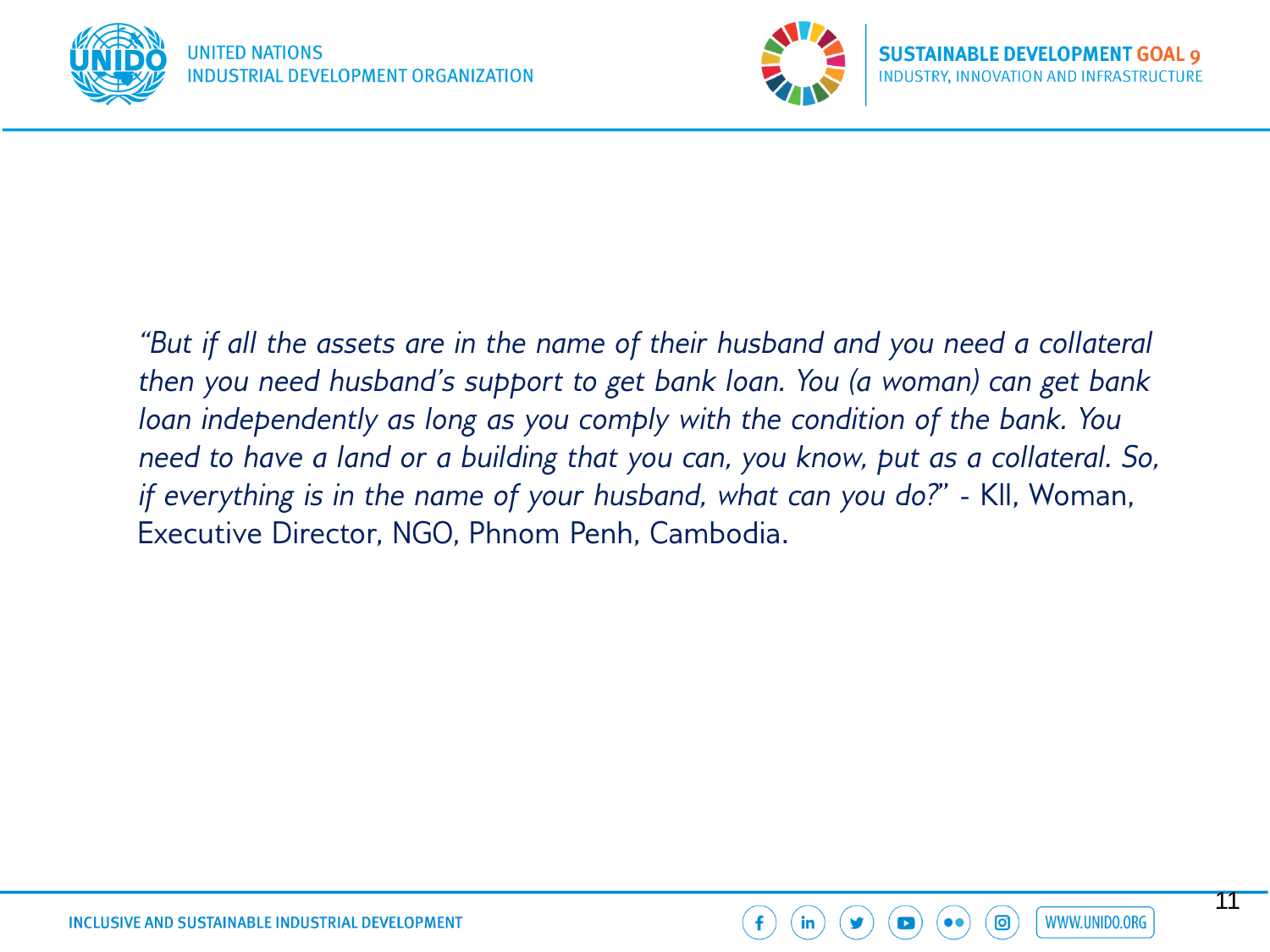

“But if all the assets are in the name of their husband and you need a collateral then you need husband’s support to get bank loan. You (a woman) can get bank loan independently as long as you comply with the condition of the bank. You need to have a land or a building that you can, you know, put as a collateral. So, if everything is in the name of your husband, what can you do?” - KII, Woman, Executive Director, NGO, Phnom Penh, Cambodia.
11